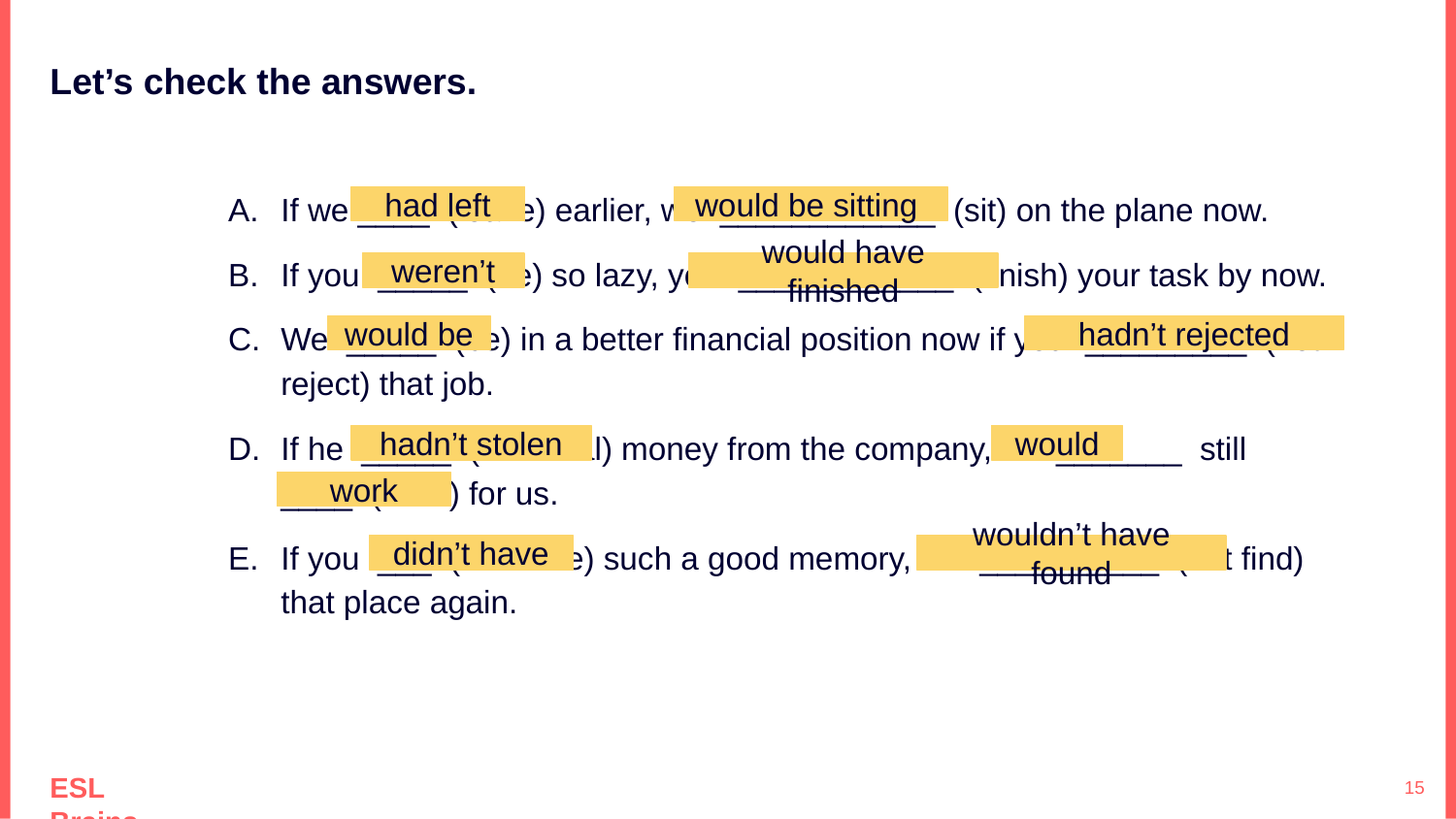

Let’s check the answers.
If we ____  (leave) earlier, we  ____________  (sit) on the plane now.
If you  _____  (be) so lazy, you  ____________  (finish) your task by now.
We  _____  (be) in a better financial position now if you  _________  (not reject) that job.
If he  _____  (not steal) money from the company, he  _______  still
____  (work) for us.
If you  ___  (not have) such a good memory, we  __________  (not find) that place again.
had left
would be sitting
weren’t
would have finished
would be
hadn’t rejected
hadn’t stolen
would
work
didn’t have
wouldn’t have found
15